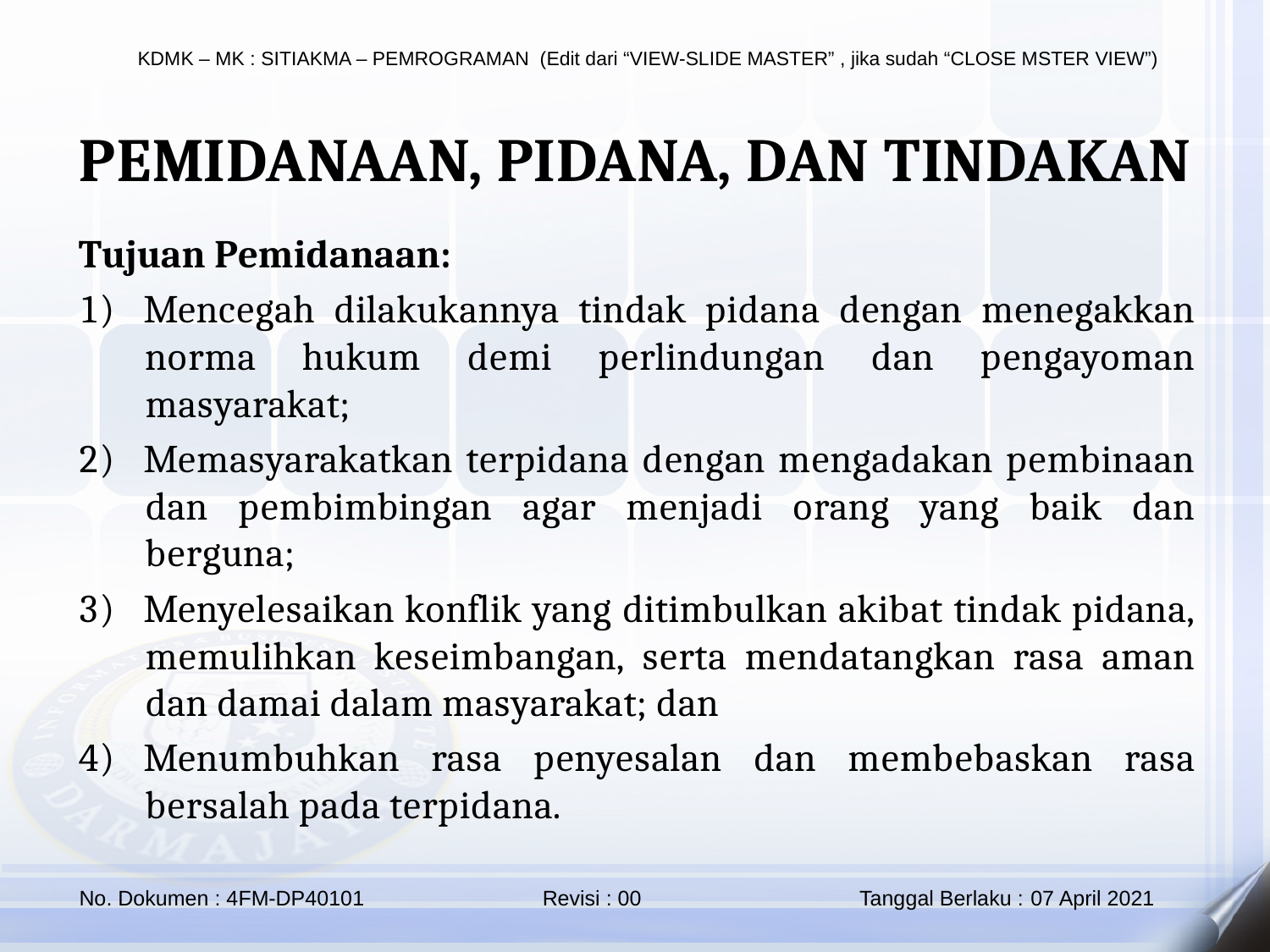

PEMIDANAAN, PIDANA, DAN TINDAKAN
Tujuan Pemidanaan:
Mencegah dilakukannya tindak pidana dengan menegakkan norma hukum demi perlindungan dan pengayoman masyarakat;
Memasyarakatkan terpidana dengan mengadakan pembinaan dan pembimbingan agar menjadi orang yang baik dan berguna;
Menyelesaikan konflik yang ditimbulkan akibat tindak pidana, memulihkan keseimbangan, serta mendatangkan rasa aman dan damai dalam masyarakat; dan
Menumbuhkan rasa penyesalan dan membebaskan rasa bersalah pada terpidana.